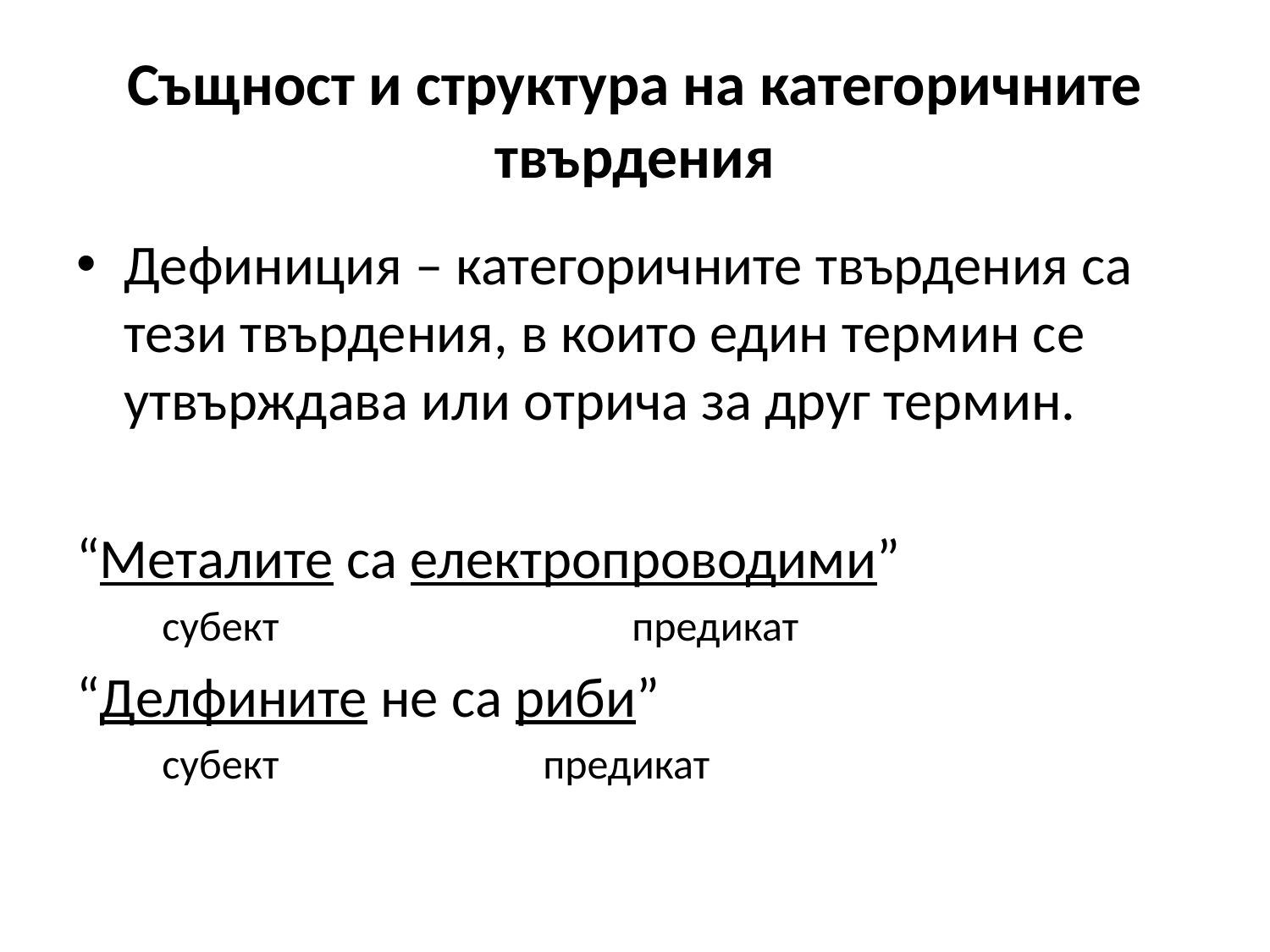

# Същност и структура на категоричните твърдения
Дефиниция – категоричните твърдения са тези твърдения, в които един термин се утвърждава или отрича за друг термин.

“Металите са електропроводими”
         субект			предикат
“Делфините не са риби”
         субект		    предикат